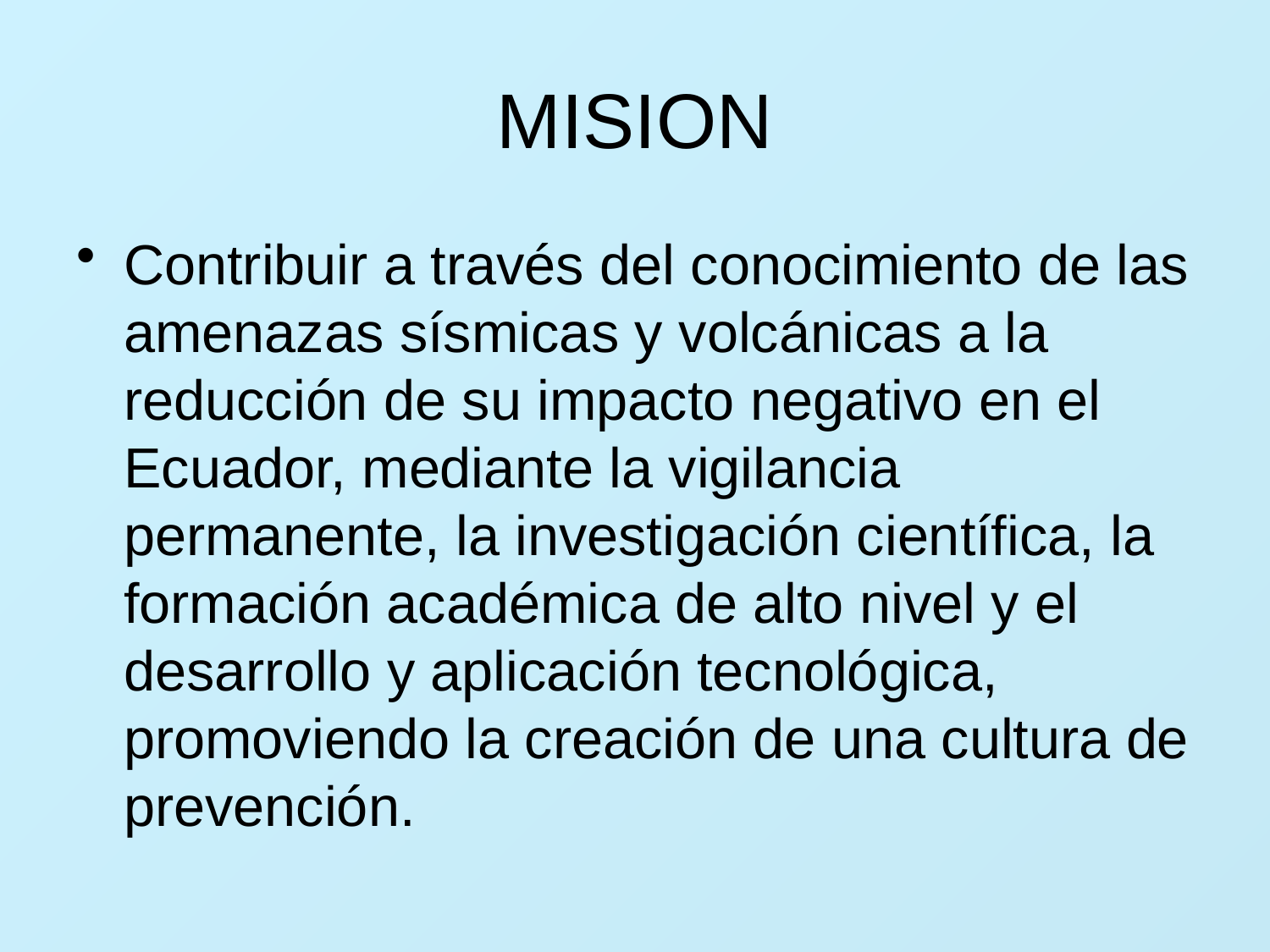

# MISION
Contribuir a través del conocimiento de las amenazas sísmicas y volcánicas a la reducción de su impacto negativo en el Ecuador, mediante la vigilancia permanente, la investigación científica, la formación académica de alto nivel y el desarrollo y aplicación tecnológica, promoviendo la creación de una cultura de prevención.